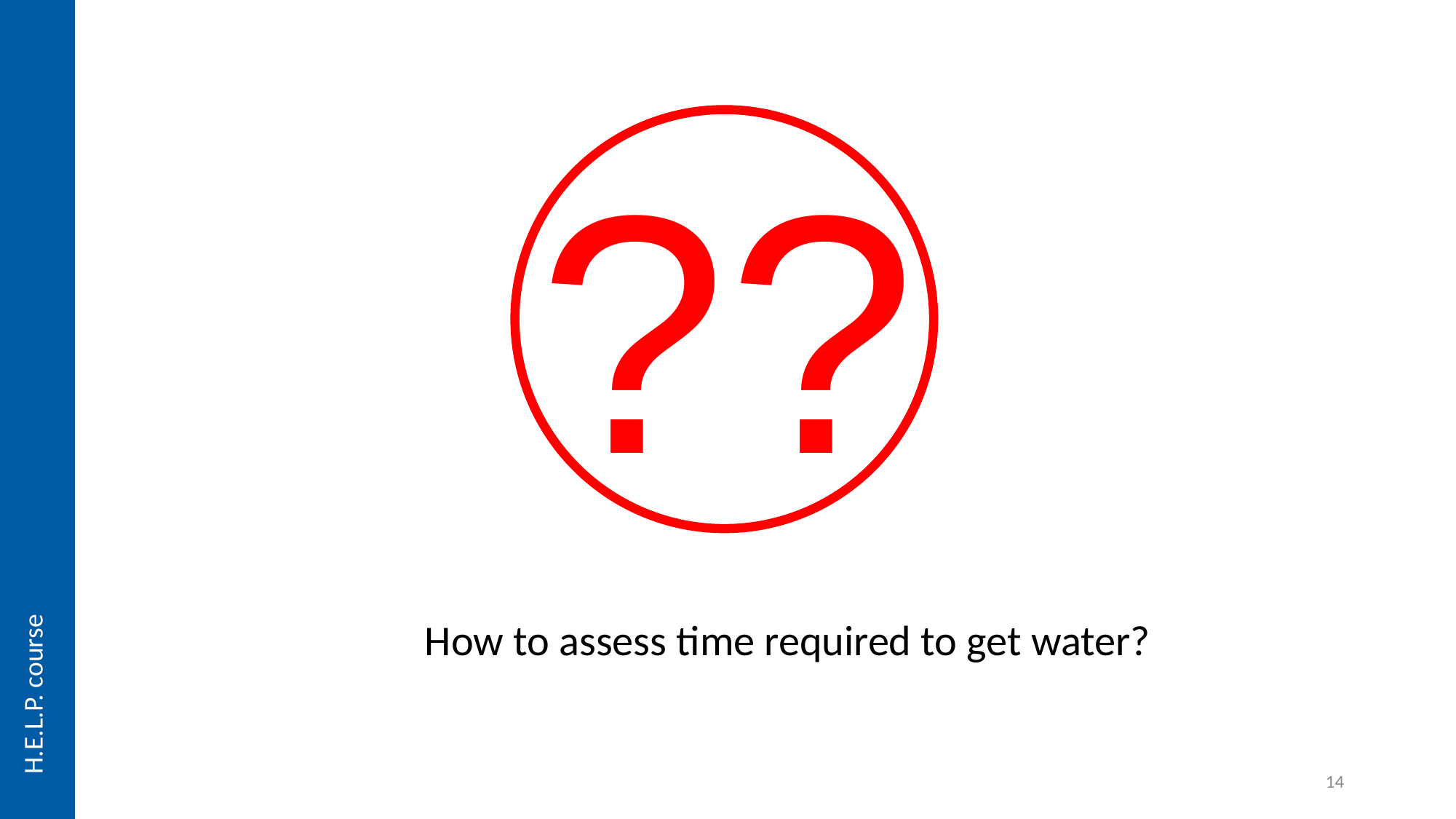

??

How to assess time required to get water?
14